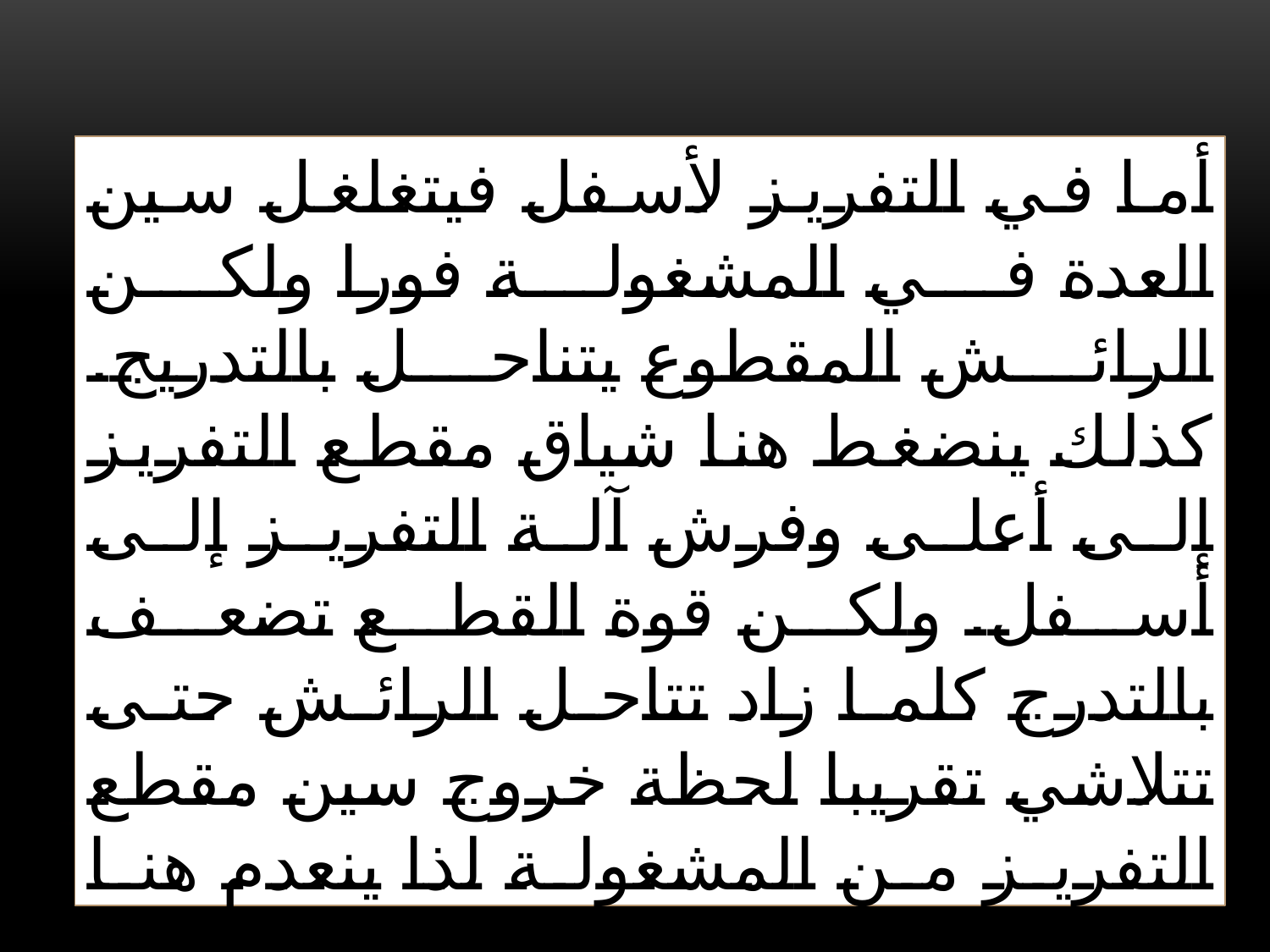

أما في التفريز لأسفل فيتغلغل سين العدة في المشغولة فورا ولكن الرائش المقطوع يتناحل بالتدريج. كذلك ينضغط هنا شياق مقطع التفريز إلى أعلى وفرش آلة التفريز إلى أسفل. ولكن قوة القطع تضعف بالتدرج كلما زاد تتاحل الرائش حتى تتلاشي تقريبا لحظة خروج سین مقطع التفريز من المشغولة لذا ينعدم هنا النبض العكسي للشياق والفرش مما يعطي سطوحا أنعم مما في التفريز الصاعد